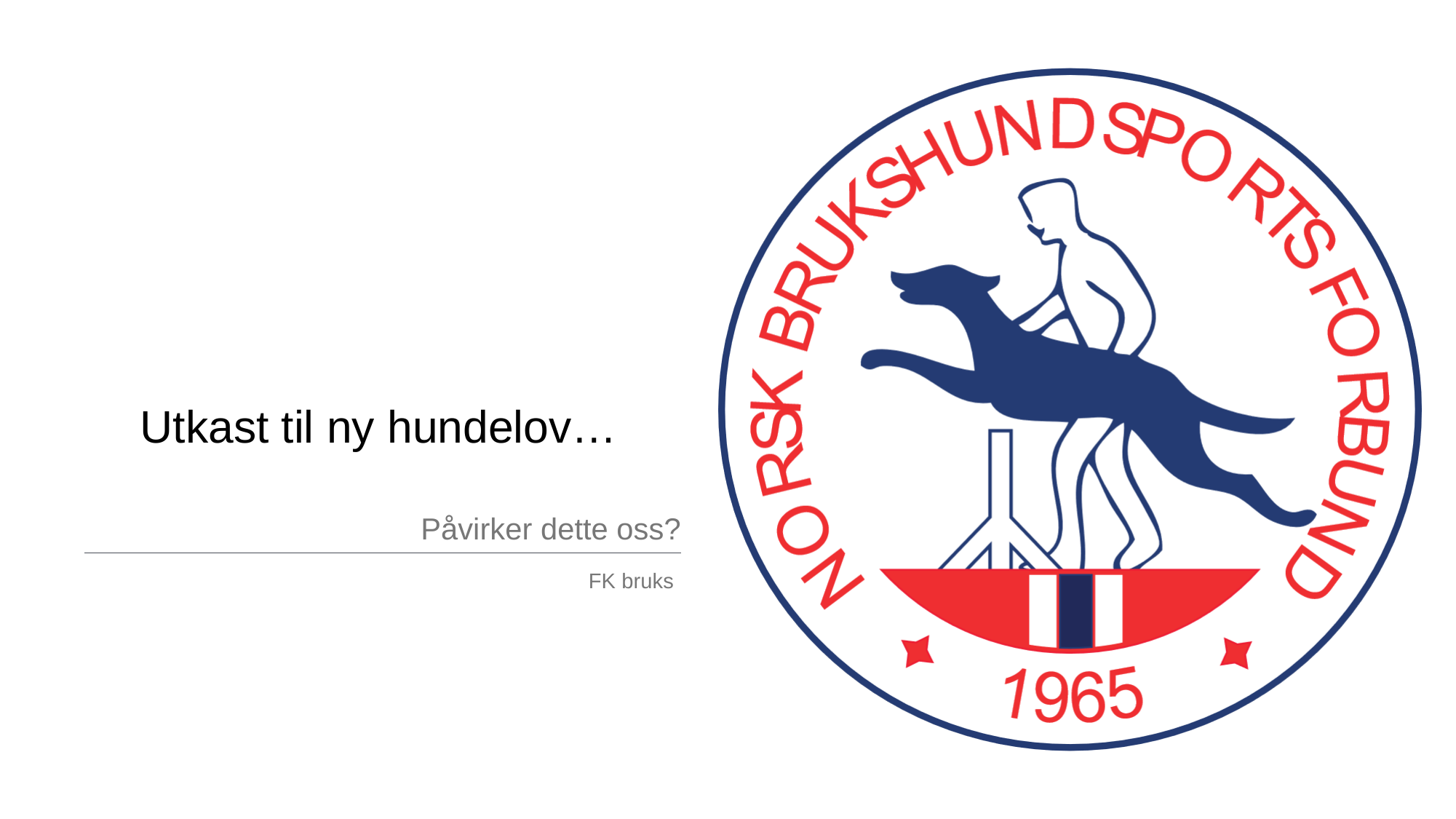

Utkast til ny hundelov…
Påvirker dette oss?
FK bruks

18